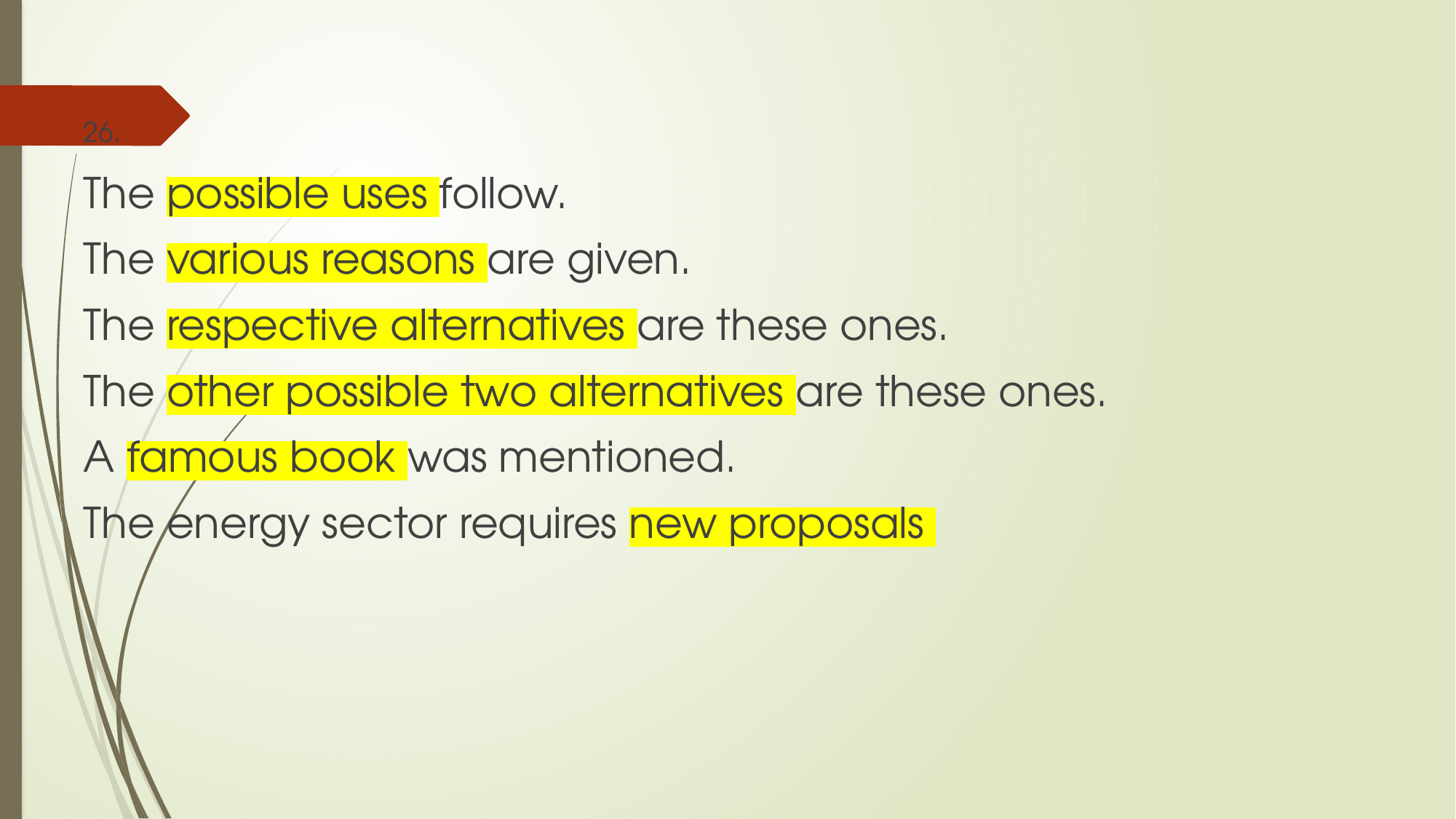

26.
The possible uses follow.
The various reasons are given.
The respective alternatives are these ones.
The other possible two alternatives are these ones.
A famous book was mentioned.
The energy sector requires new proposals